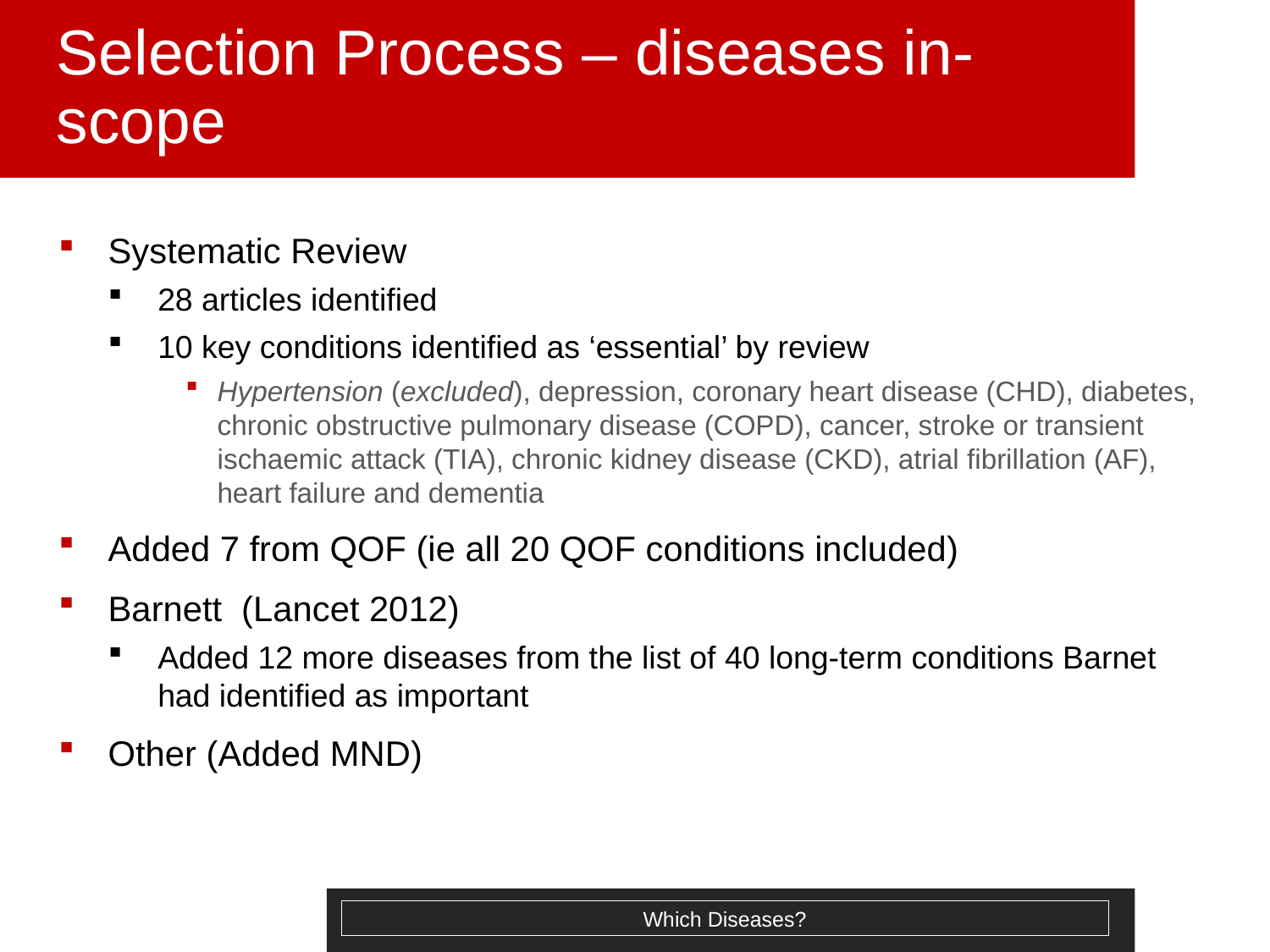

# Selection Process – diseases in-scope
Systematic Review
28 articles identified
10 key conditions identified as ‘essential’ by review
Hypertension (excluded), depression, coronary heart disease (CHD), diabetes, chronic obstructive pulmonary disease (COPD), cancer, stroke or transient ischaemic attack (TIA), chronic kidney disease (CKD), atrial fibrillation (AF), heart failure and dementia
Added 7 from QOF (ie all 20 QOF conditions included)
Barnett  (Lancet 2012)
Added 12 more diseases from the list of 40 long-term conditions Barnet had identified as important
Other (Added MND)

Which Diseases?